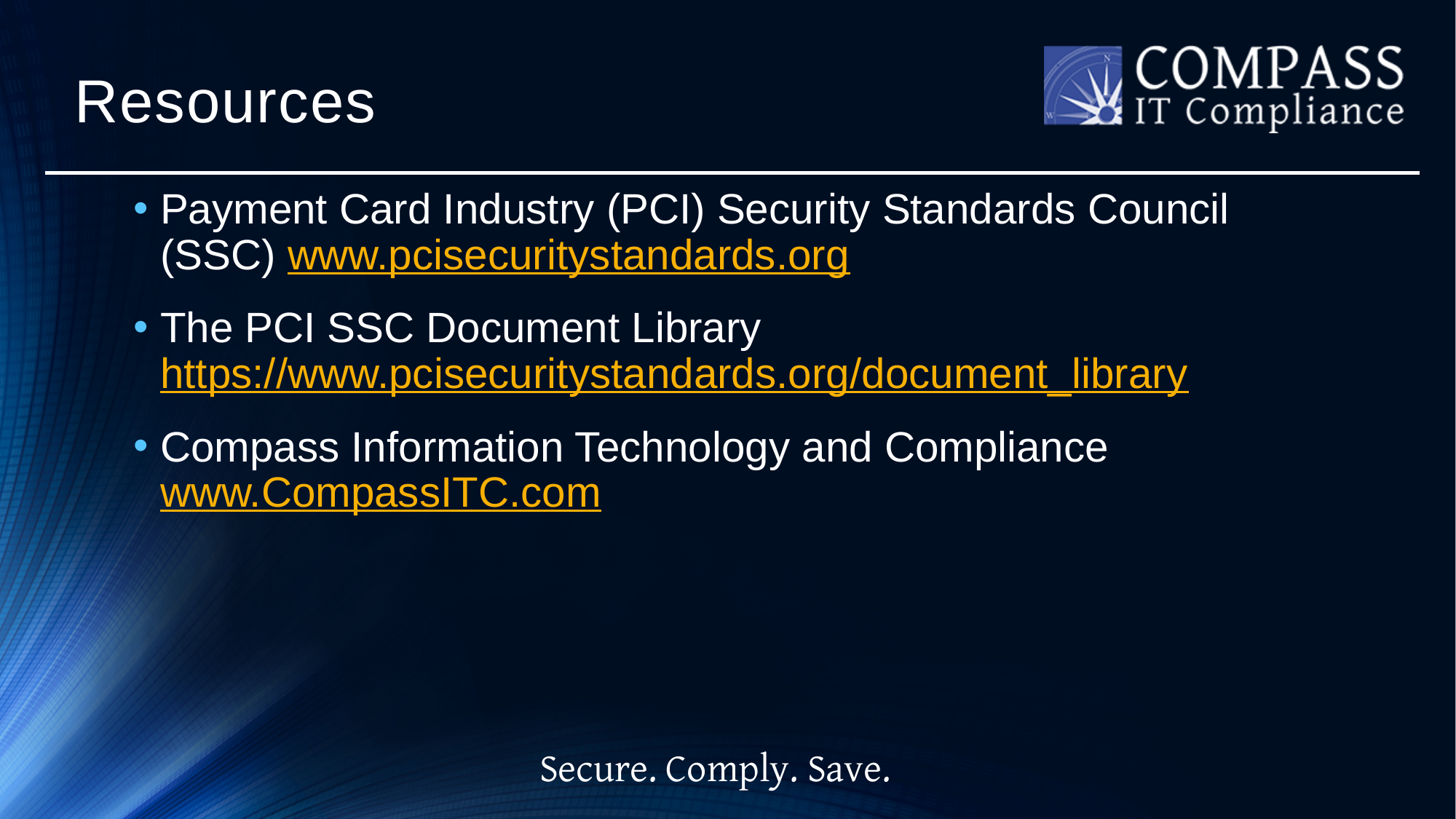

# Resources
Payment Card Industry (PCI) Security Standards Council (SSC) www.pcisecuritystandards.org
The PCI SSC Document Library https://www.pcisecuritystandards.org/document_library
Compass Information Technology and Compliance www.CompassITC.com